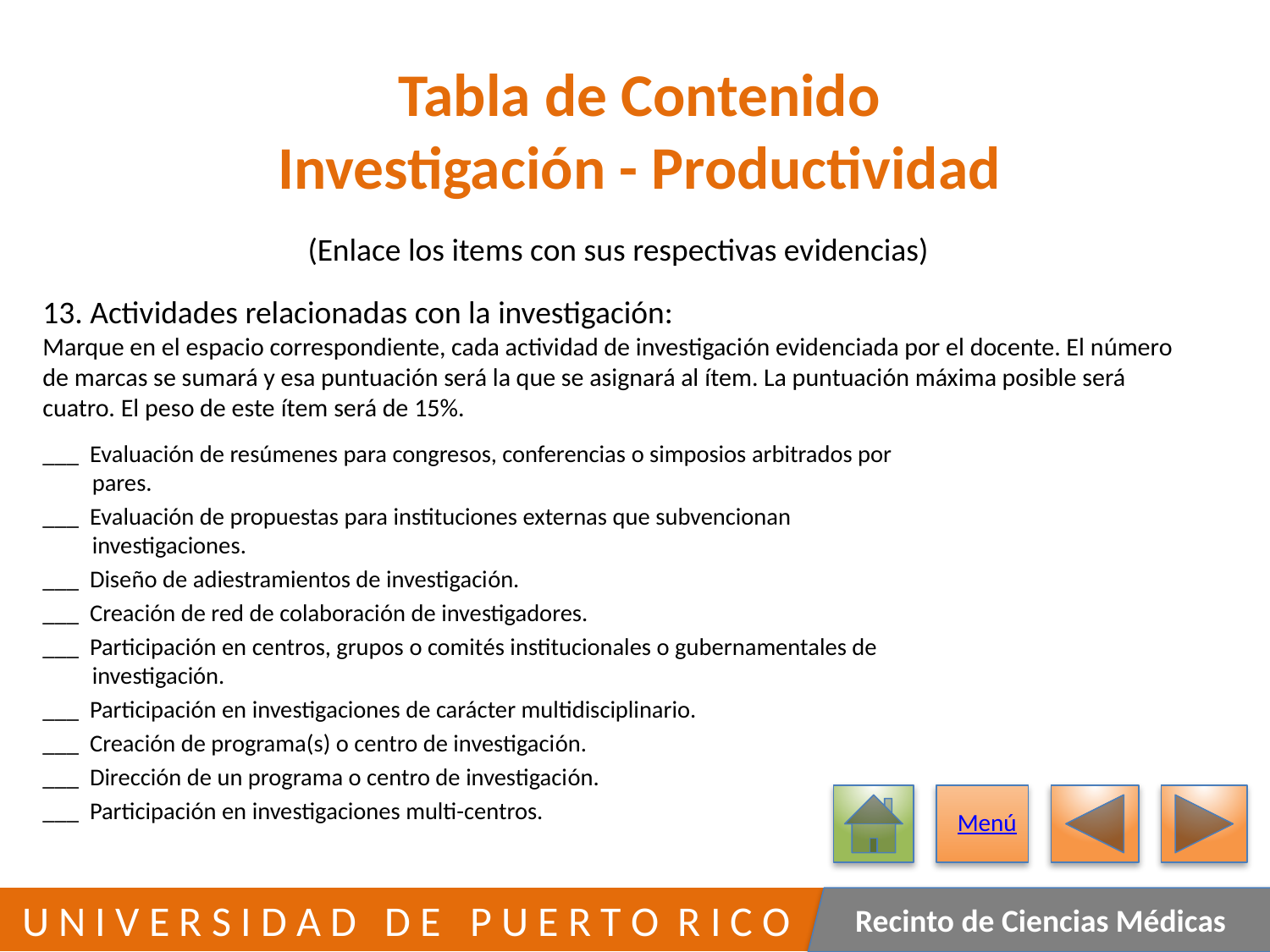

# Tabla de Contenido Investigación - Productividad
(Enlace los items con sus respectivas evidencias)
13. Actividades relacionadas con la investigación:
Marque en el espacio correspondiente, cada actividad de investigación evidenciada por el docente. El número de marcas se sumará y esa puntuación será la que se asignará al ítem. La puntuación máxima posible será cuatro. El peso de este ítem será de 15%.
___  Evaluación de resúmenes para congresos, conferencias o simposios arbitrados por
         pares.
___  Evaluación de propuestas para instituciones externas que subvencionan
         investigaciones.
___  Diseño de adiestramientos de investigación.
___  Creación de red de colaboración de investigadores.
___  Participación en centros, grupos o comités institucionales o gubernamentales de
         investigación.
___  Participación en investigaciones de carácter multidisciplinario.
___  Creación de programa(s) o centro de investigación.
___  Dirección de un programa o centro de investigación.
___  Participación en investigaciones multi-centros.

Menú

130
 U N I V E R S I D A D   D E   P U E R T O  R I C O

Recinto de Ciencias Médicas